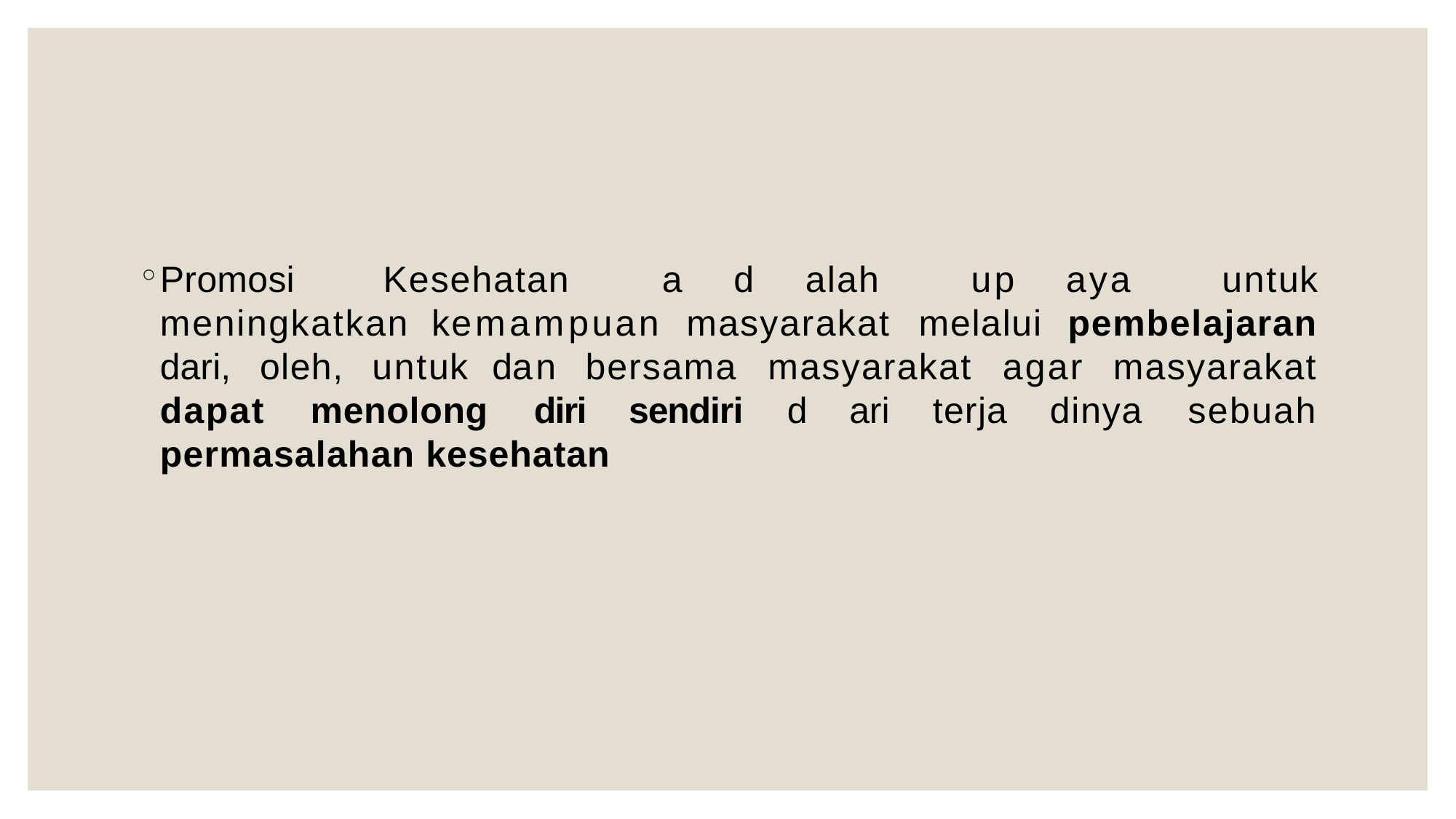

Promosi Kesehatan a d alah up aya untuk meningkatkan kemampuan masyarakat melalui pembelajaran dari, oleh, untuk dan bersama masyarakat agar masyarakat dapat menolong diri sendiri d ari terja dinya sebuah permasalahan kesehatan